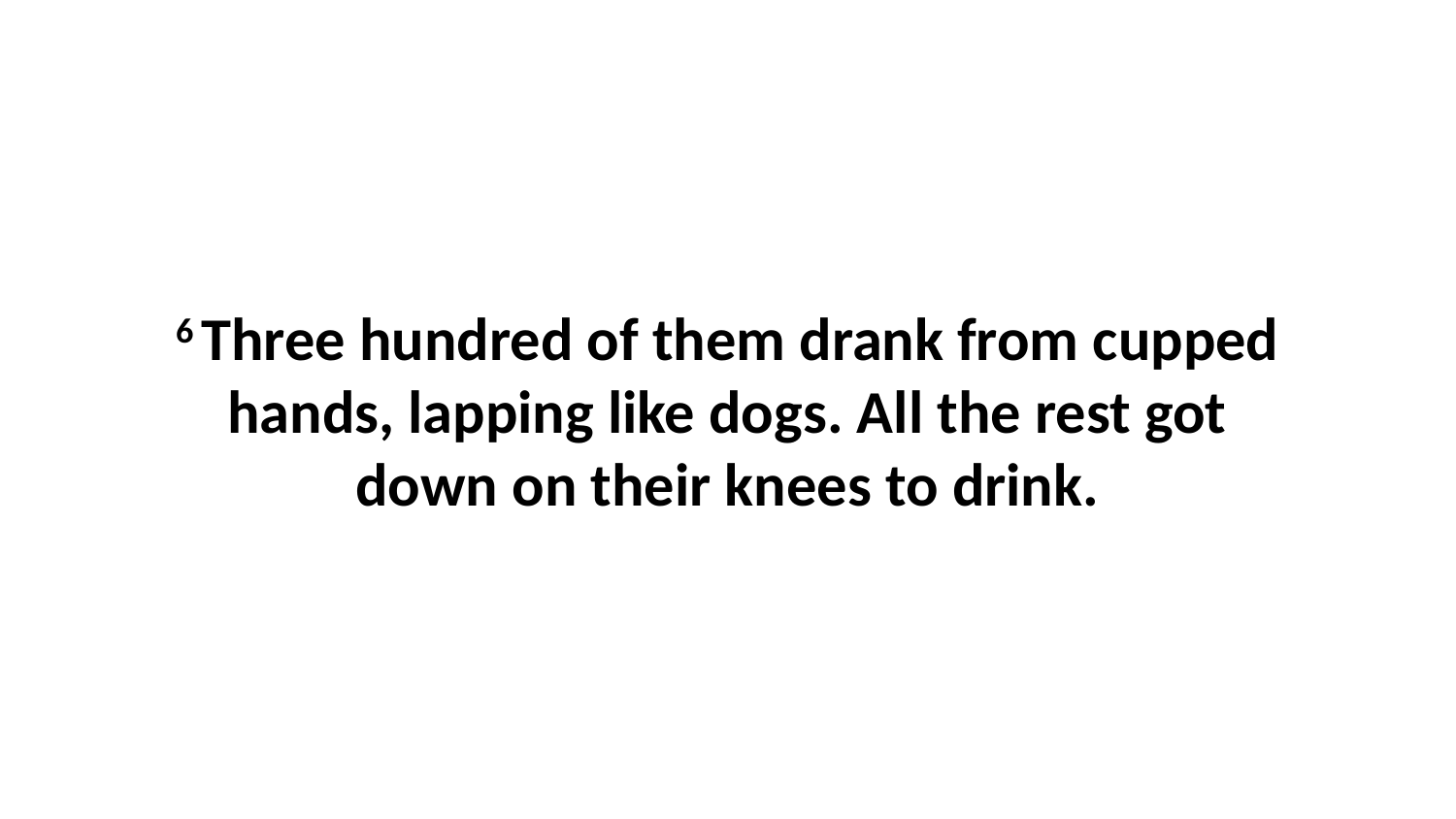

6 Three hundred of them drank from cupped hands, lapping like dogs. All the rest got down on their knees to drink.